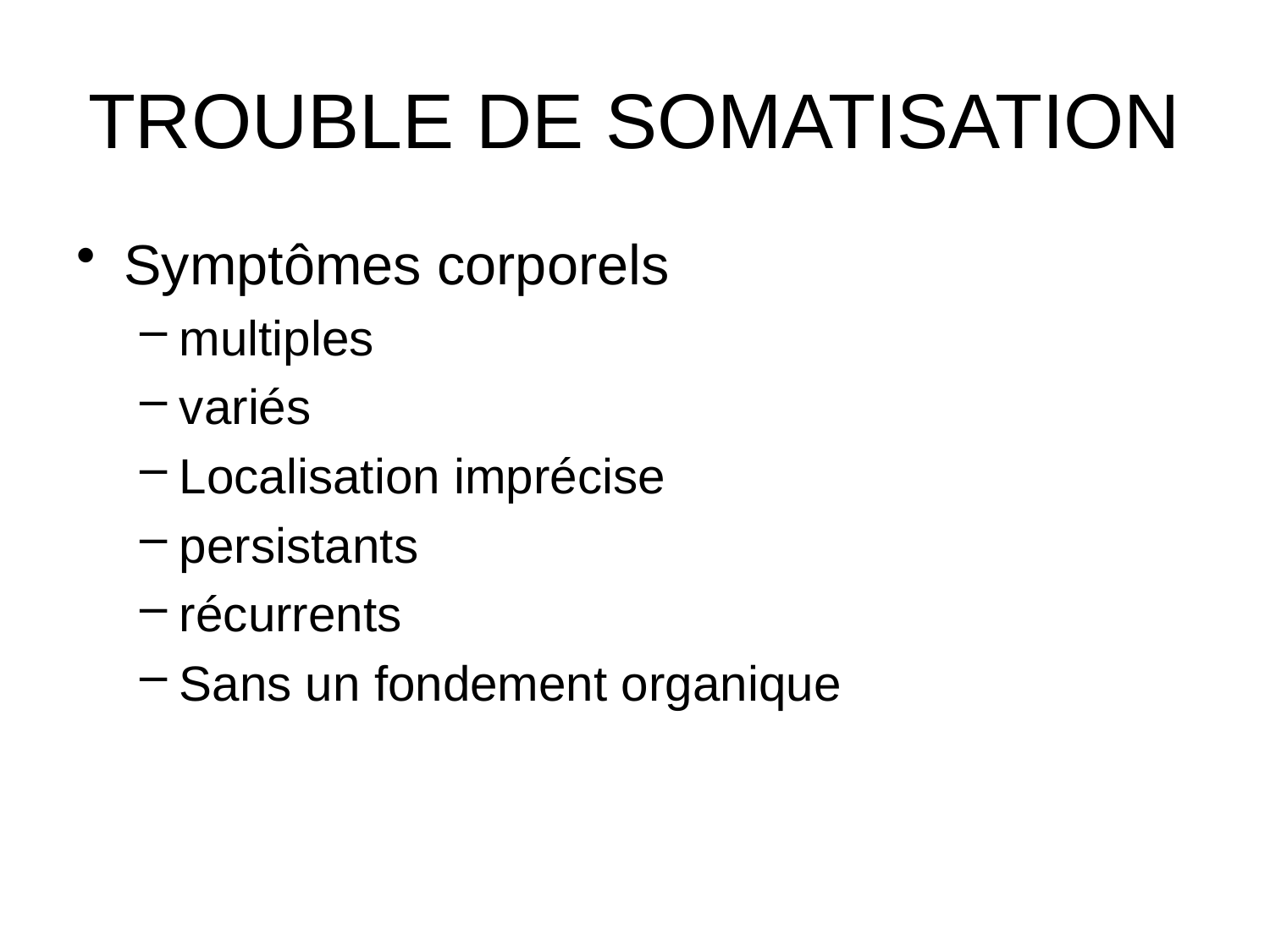

# TROUBLE DE SOMATISATION
Symptômes corporels
multiples
variés
Localisation imprécise
persistants
récurrents
Sans un fondement organique